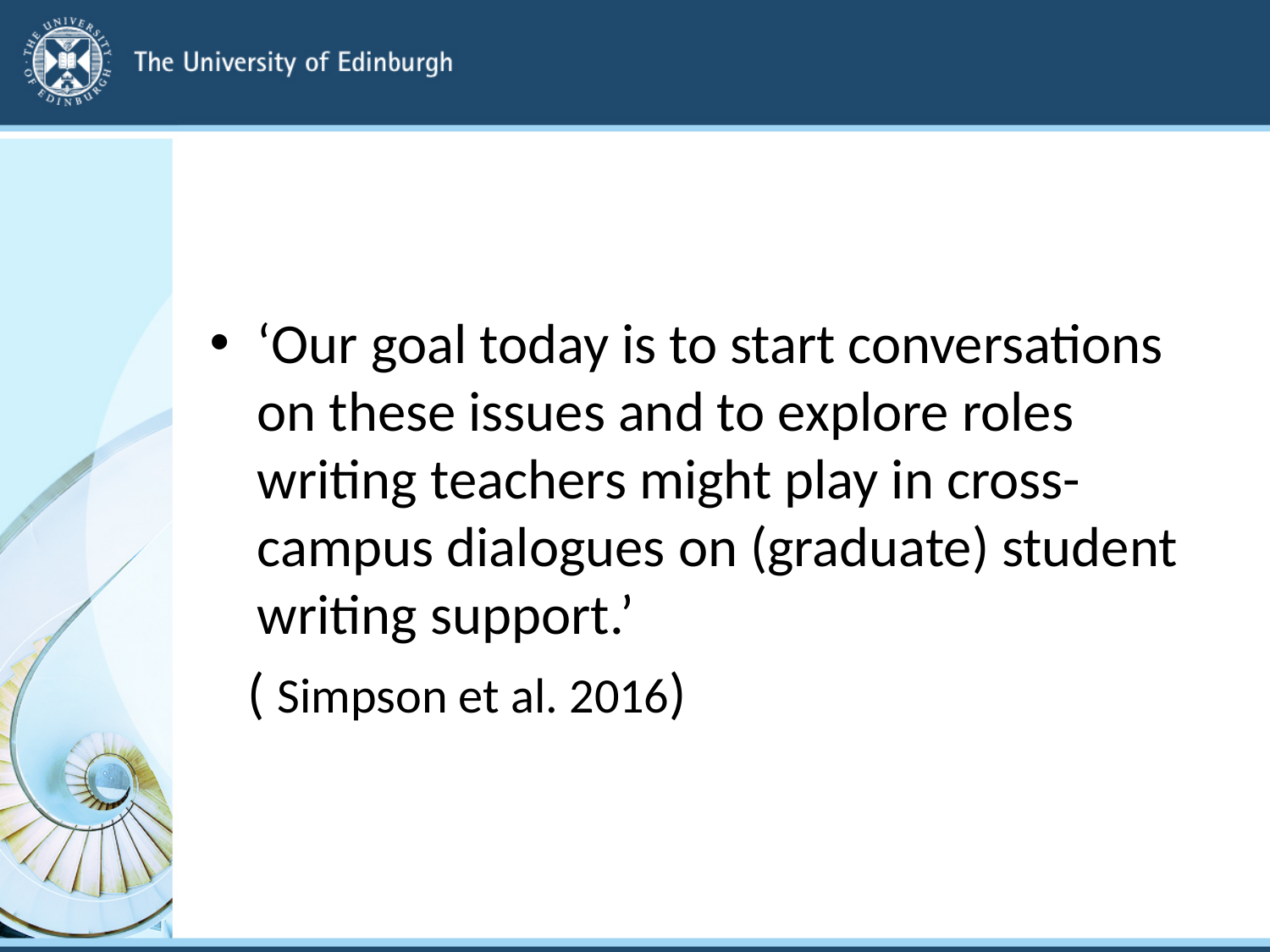

#
‘Our goal today is to start conversations on these issues and to explore roles writing teachers might play in cross- campus dialogues on (graduate) student writing support.’
   ( Simpson et al. 2016)